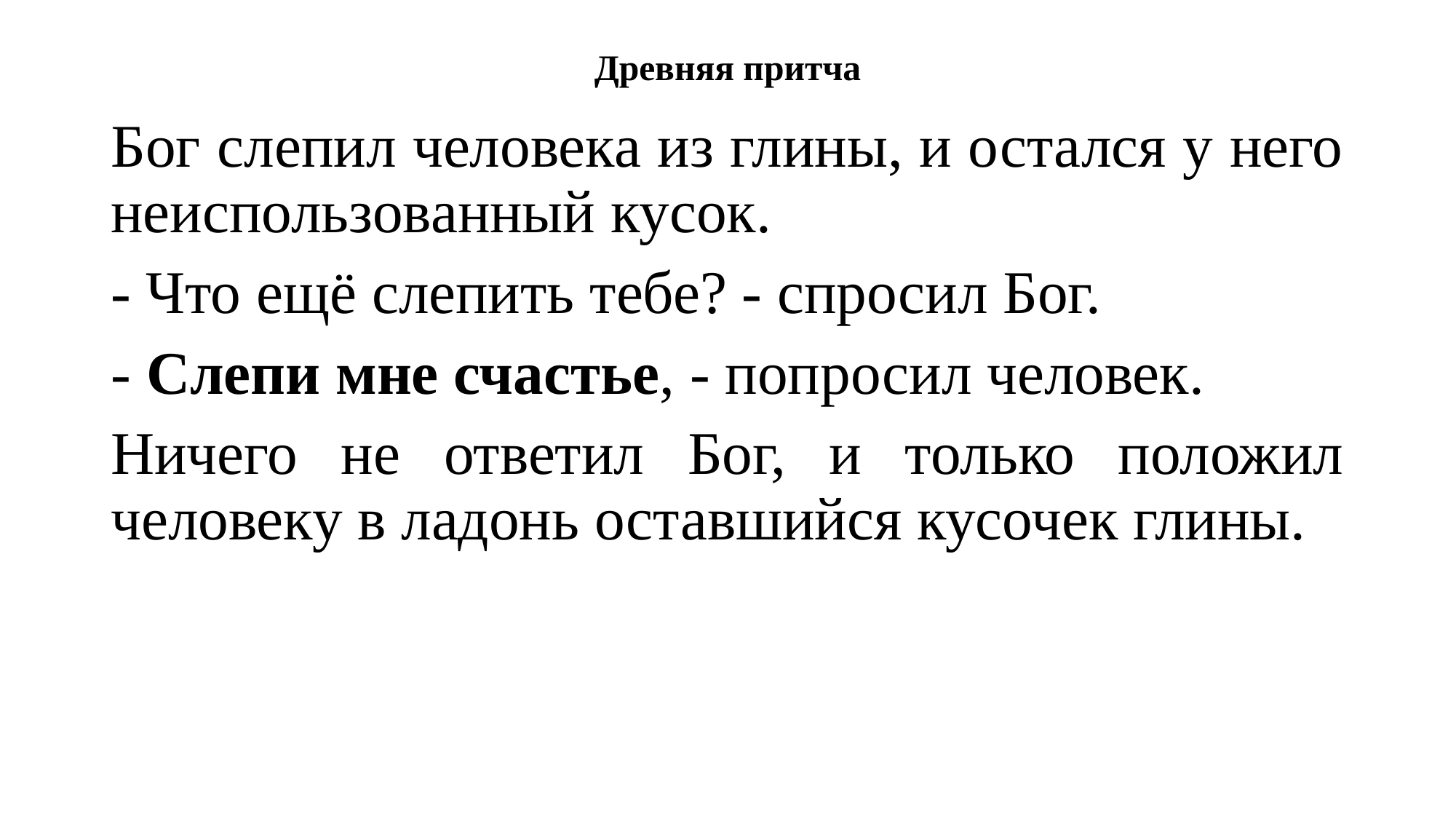

# Древняя притча
Бог слепил человека из глины, и остался у него неиспользованный кусок.
- Что ещё слепить тебе? - спросил Бог.
- Слепи мне счастье, - попросил человек.
Ничего не ответил Бог, и только положил человеку в ладонь оставшийся кусочек глины.